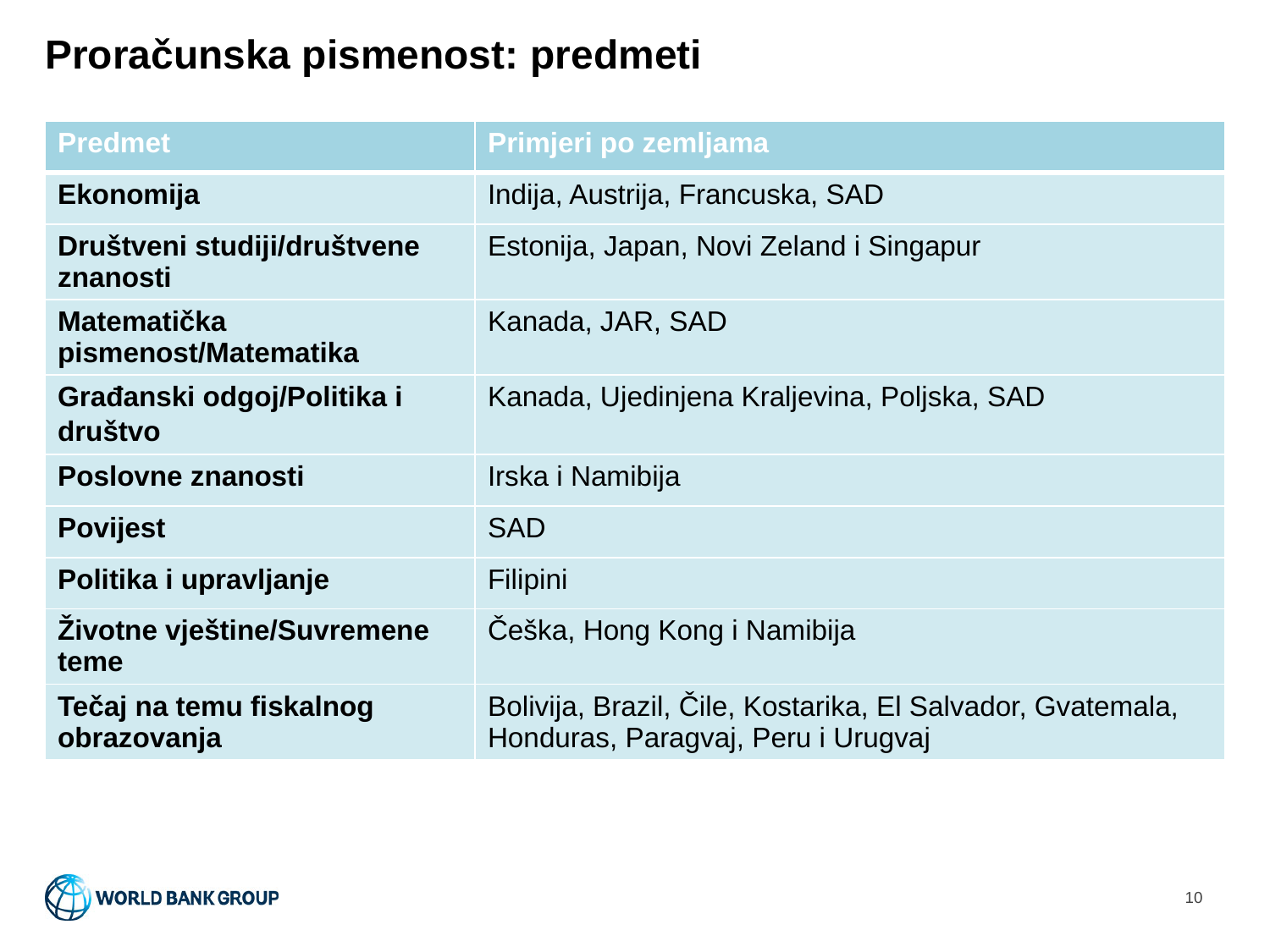

# Proračunska pismenost: predmeti
| Predmet | Primjeri po zemljama |
| --- | --- |
| Ekonomija | Indija, Austrija, Francuska, SAD |
| Društveni studiji/društvene znanosti | Estonija, Japan, Novi Zeland i Singapur |
| Matematička pismenost/Matematika | Kanada, JAR, SAD |
| Građanski odgoj/Politika i društvo | Kanada, Ujedinjena Kraljevina, Poljska, SAD |
| Poslovne znanosti | Irska i Namibija |
| Povijest | SAD |
| Politika i upravljanje | Filipini |
| Životne vještine/Suvremene teme | Češka, Hong Kong i Namibija |
| Tečaj na temu fiskalnog obrazovanja | Bolivija, Brazil, Čile, Kostarika, El Salvador, Gvatemala, Honduras, Paragvaj, Peru i Urugvaj |
10